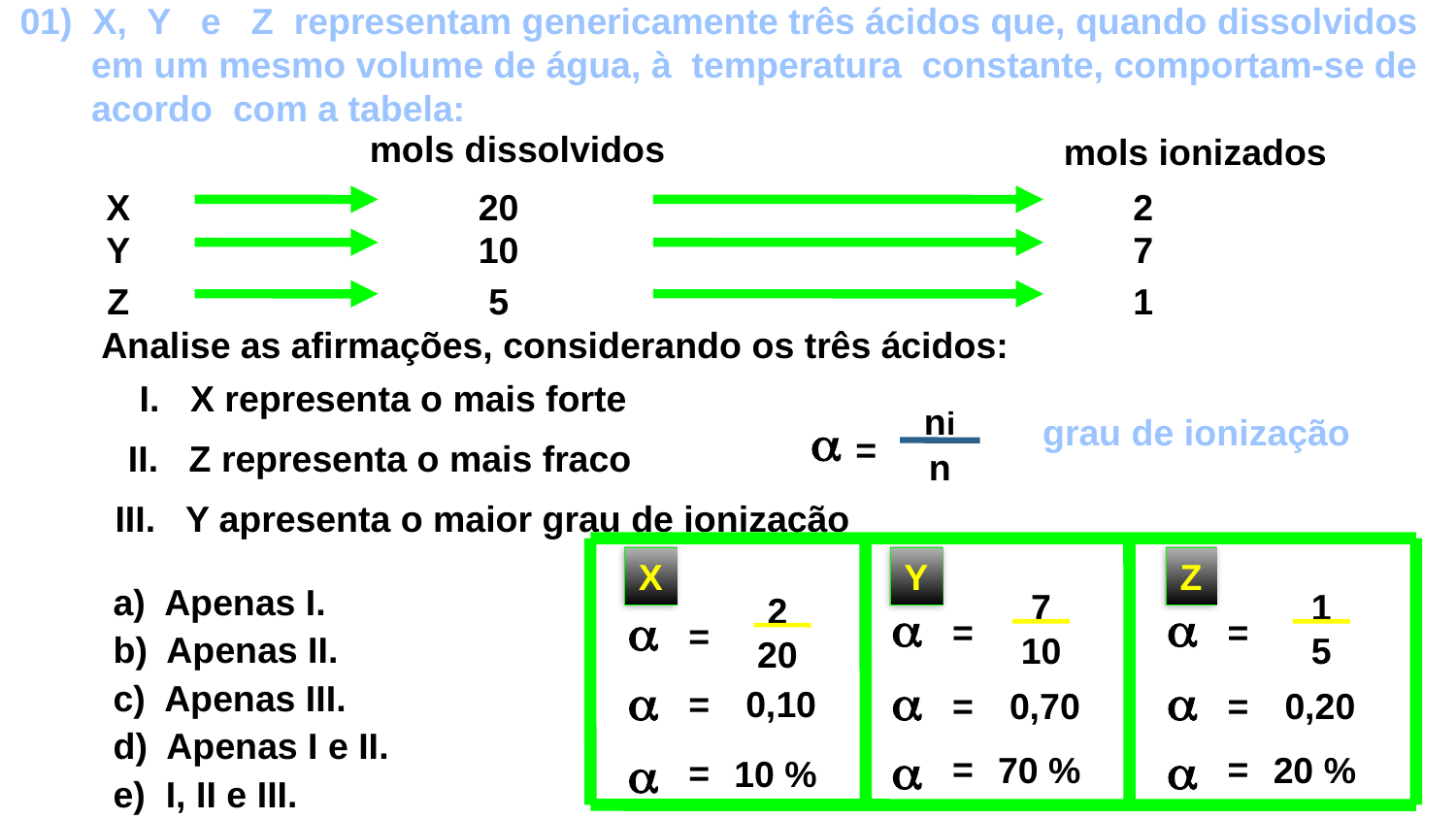

01)  X,  Y   e   Z  representam genericamente três ácidos que, quando dissolvidos
       em um mesmo volume de água, à  temperatura  constante, comportam-se de
       acordo  com a tabela:
mols dissolvidos
mols ionizados
X
20
2

Y
10
7

Z
5
1

Analise as afirmações, considerando os três ácidos:
I.   X representa o mais forte

ni
grau de ionização
α
=
n

II.   Z representa o mais fraco
III.   Y apresenta o maior grau de ionização

X
Y
Z
Está(ao) correta(s):
a)  Apenas I.
b)  Apenas II.
c)  Apenas III.
d)  Apenas I e II.
e)  I, II e III.
7
α
=
10

1
α
=

5
2
α
=
20

α
0,10
=
α
=
0,70
α
=
0,20
α
=
70 %
α
=
20 %
α
=
10 %